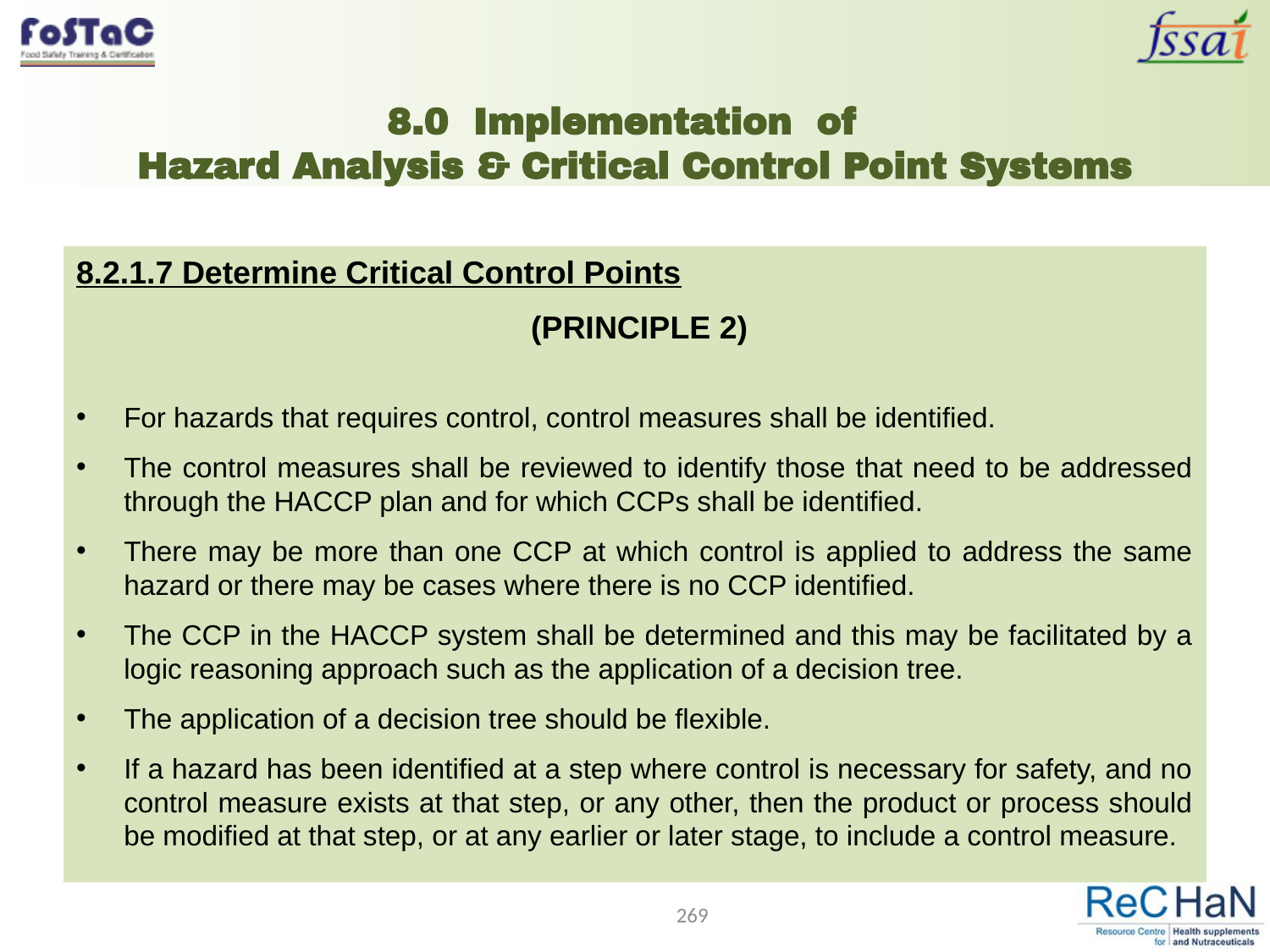

# 8.0  Implementation  of Hazard Analysis & Critical Control Point Systems
8.2.1.7 Determine Critical Control Points
 (PRINCIPLE 2)

For hazards that requires control, control measures shall be identified.
The control measures shall be reviewed to identify those that need to be addressed through the HACCP plan and for which CCPs shall be identified.
There may be more than one CCP at which control is applied to address the same hazard or there may be cases where there is no CCP identified.
The CCP in the HACCP system shall be determined and this may be facilitated by a logic reasoning approach such as the application of a decision tree.
The application of a decision tree should be flexible.
If a hazard has been identified at a step where control is necessary for safety, and no control measure exists at that step, or any other, then the product or process should be modified at that step, or at any earlier or later stage, to include a control measure.
269